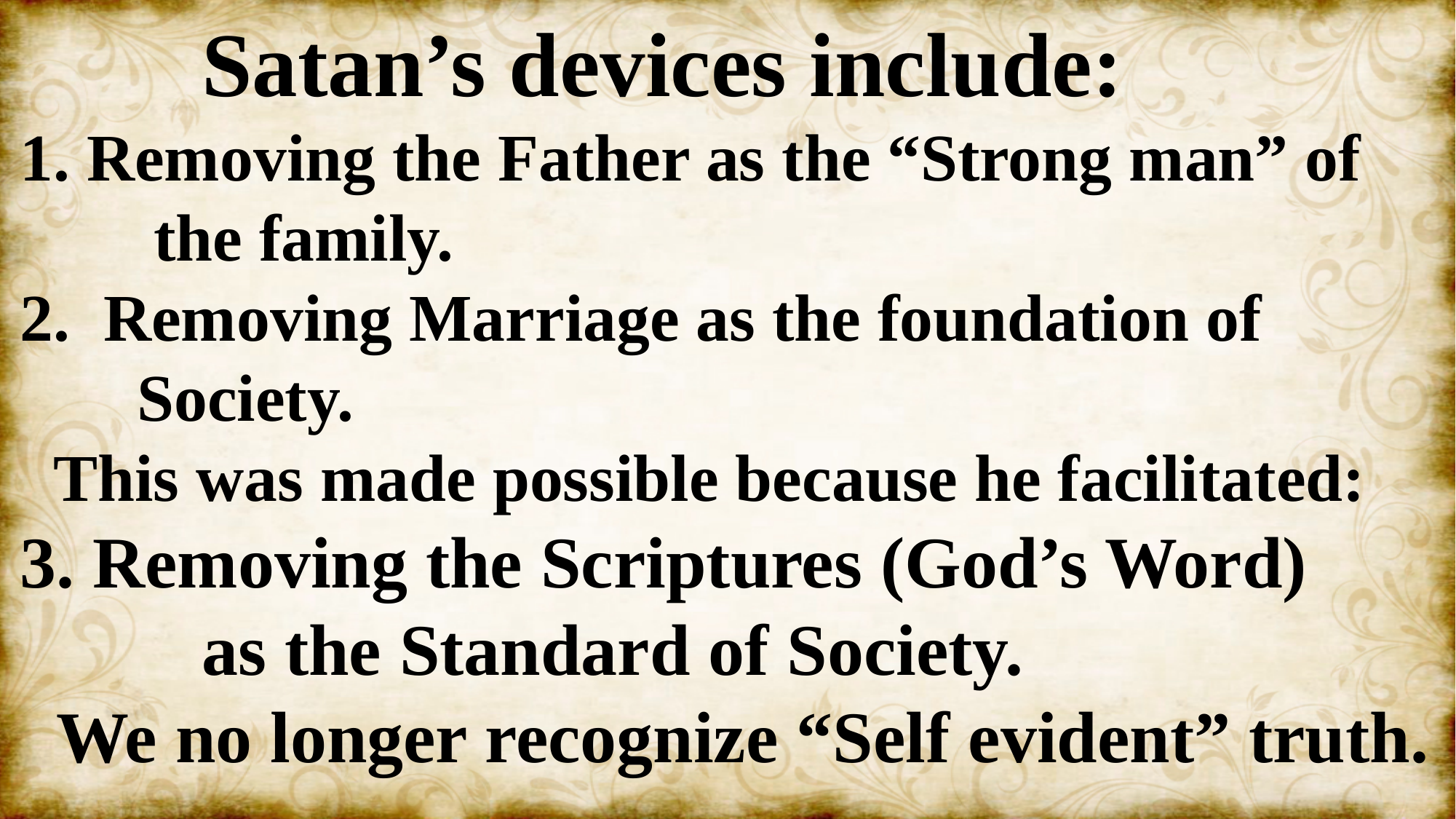

Satan’s devices include:
1. Removing the Father as the “Strong man” of
        the family.
2.  Removing Marriage as the foundation of
       Society.
  This was made possible because he facilitated:
3. Removing the Scriptures (God’s Word)
          as the Standard of Society.
  We no longer recognize “Self evident” truth.